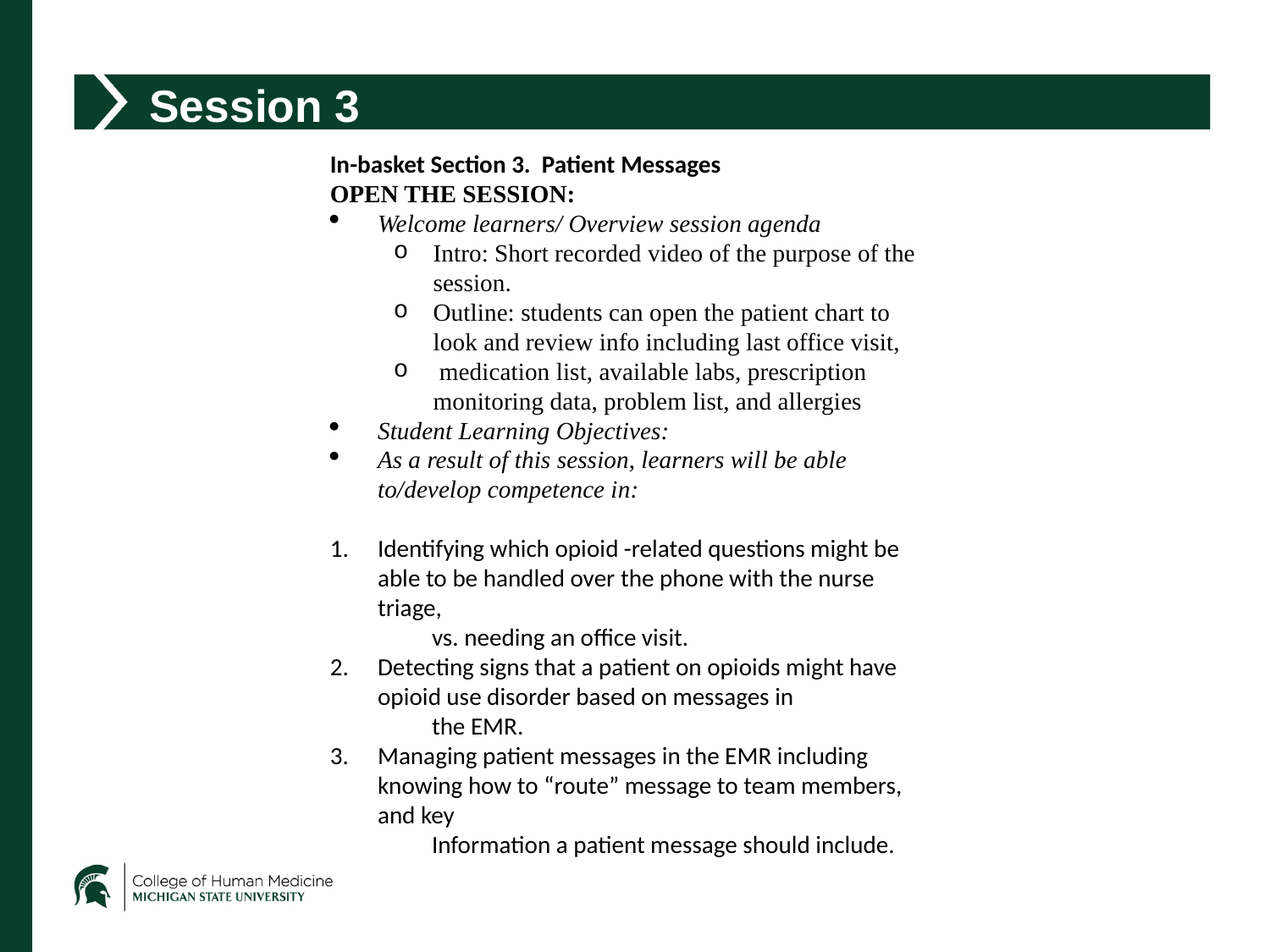

Session 3
In-basket Section 3.  Patient Messages
OPEN THE SESSION:
Welcome learners/ Overview session agenda
Intro: Short recorded video of the purpose of the session.
Outline: students can open the patient chart to look and review info including last office visit,
 medication list, available labs, prescription monitoring data, problem list, and allergies
Student Learning Objectives:
As a result of this session, learners will be able to/develop competence in:

Identifying which opioid -related questions might be able to be handled over the phone with the nurse triage,
vs. needing an office visit.
Detecting signs that a patient on opioids might have opioid use disorder based on messages in
the EMR.
Managing patient messages in the EMR including knowing how to “route” message to team members, and key
Information a patient message should include.